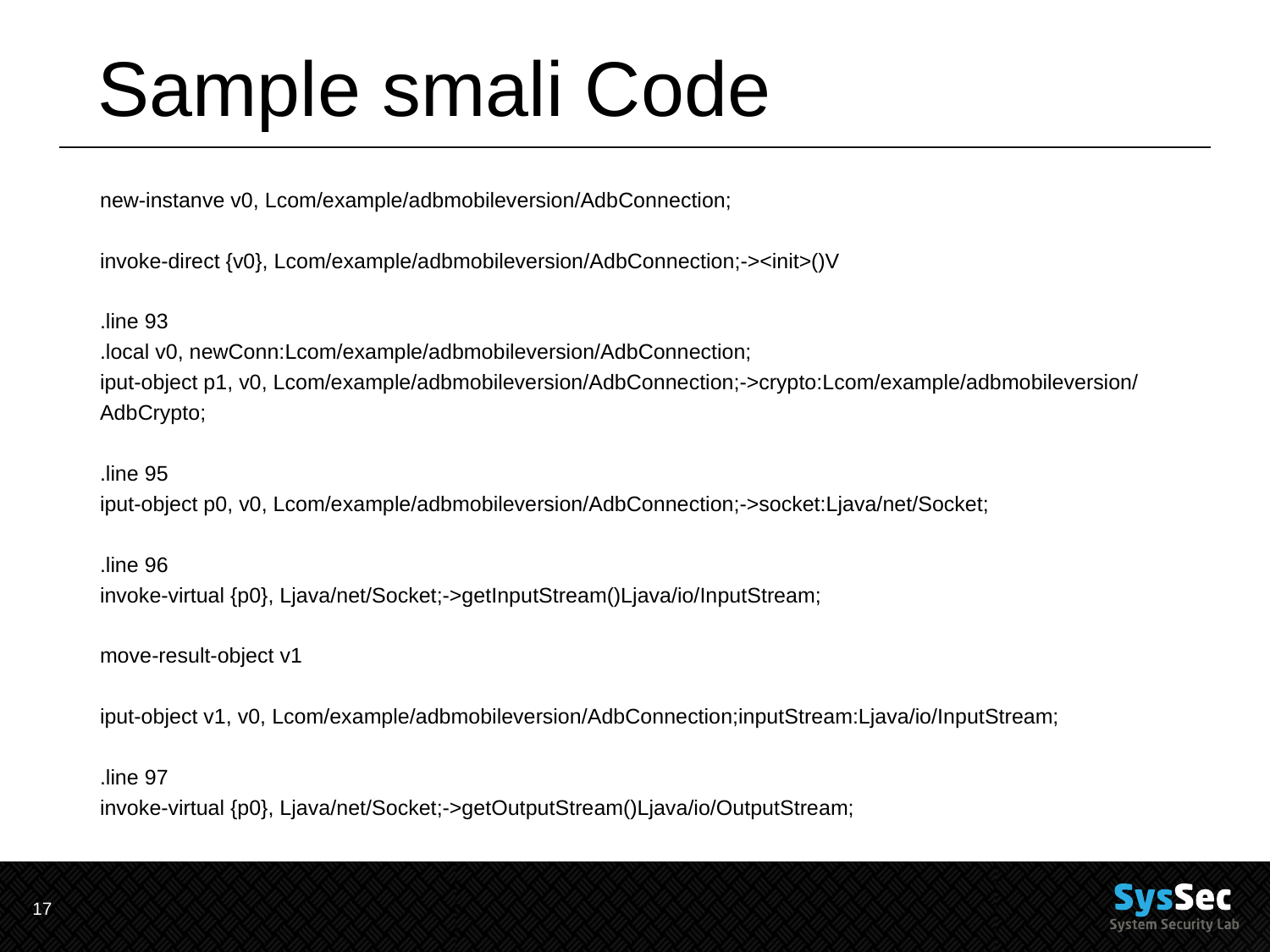

# Sample smali Code
new-instanve v0, Lcom/example/adbmobileversion/AdbConnection;

invoke-direct {v0}, Lcom/example/adbmobileversion/AdbConnection;-><init>()V

.line 93
.local v0, newConn:Lcom/example/adbmobileversion/AdbConnection;
iput-object p1, v0, Lcom/example/adbmobileversion/AdbConnection;->crypto:Lcom/example/adbmobileversion/AdbCrypto;

.line 95
iput-object p0, v0, Lcom/example/adbmobileversion/AdbConnection;->socket:Ljava/net/Socket;

.line 96
invoke-virtual {p0}, Ljava/net/Socket;->getInputStream()Ljava/io/InputStream;

move-result-object v1

iput-object v1, v0, Lcom/example/adbmobileversion/AdbConnection;inputStream:Ljava/io/InputStream;

.line 97
invoke-virtual {p0}, Ljava/net/Socket;->getOutputStream()Ljava/io/OutputStream;